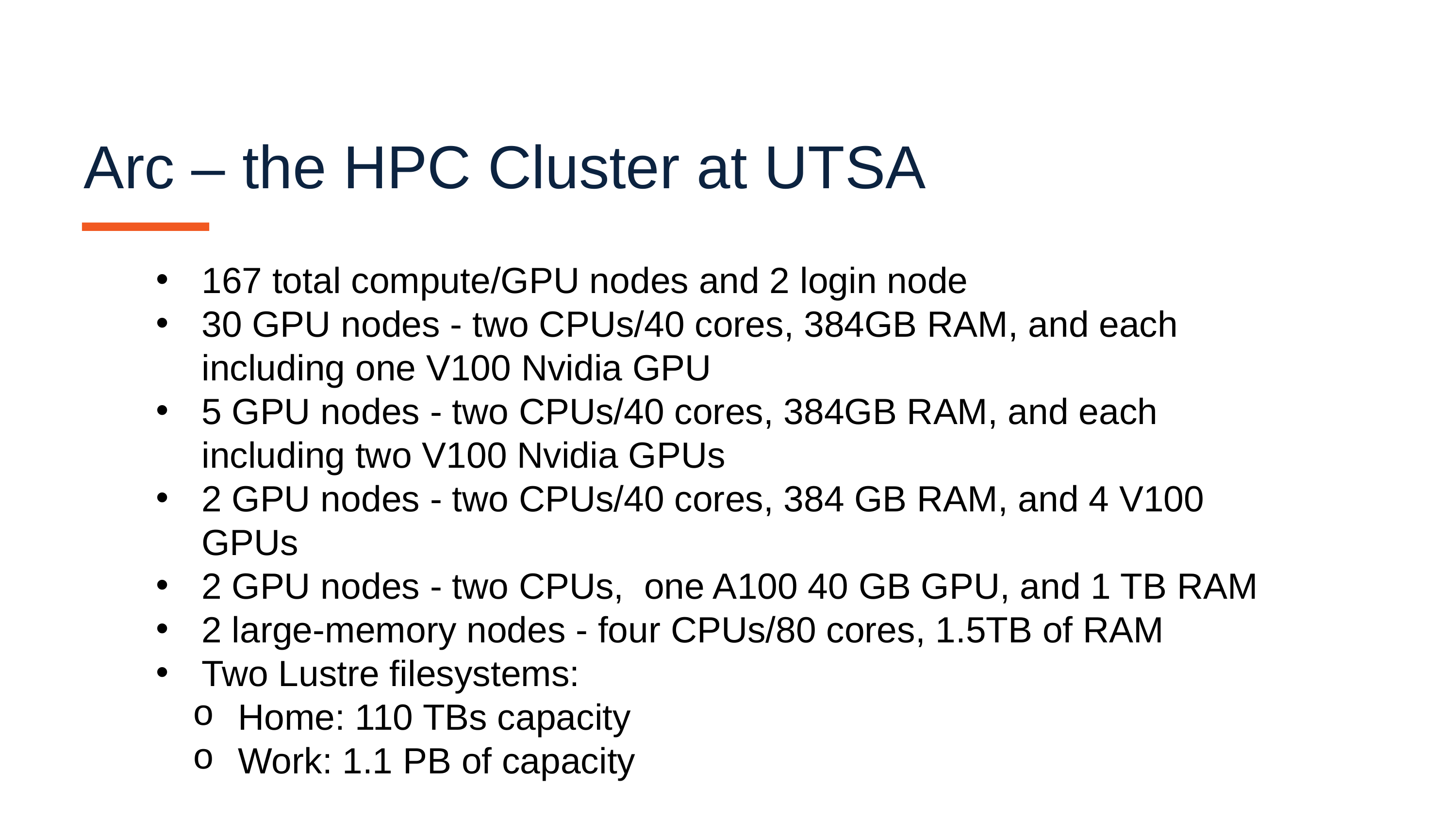

Arc – the HPC Cluster at UTSA

167 total compute/GPU nodes and 2 login node​​
30 GPU nodes - two CPUs/40 cores, 384GB RAM, and each including one V100 Nvidia GPU​​
5 GPU nodes - two CPUs/40 cores, 384GB RAM, and each including two V100 Nvidia GPUs​​
2 GPU nodes - two CPUs/40 cores, 384 GB RAM, and 4 V100 GPUs​​
2 GPU nodes - two CPUs,  one A100 40 GB GPU, and 1 TB RAM​​
2 large-memory nodes - four CPUs/80 cores, 1.5TB of RAM​​
Two Lustre filesystems: ​​
Home: 110 TBs capacity
Work: 1.1 PB of capacity